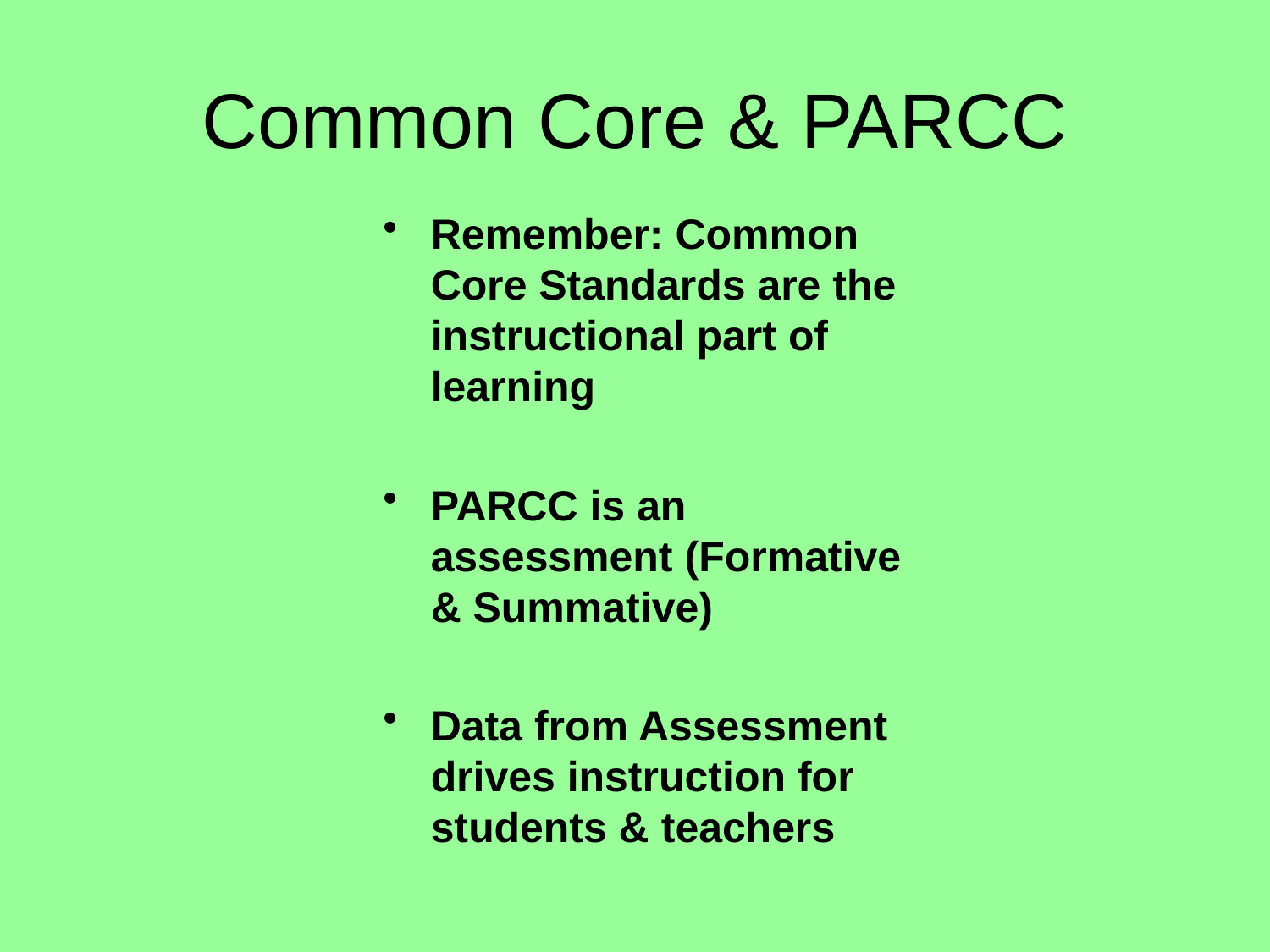

# Common Core & PARCC
Remember: Common Core Standards are the instructional part of learning

PARCC is an assessment (Formative & Summative)

Data from Assessment drives instruction for students & teachers